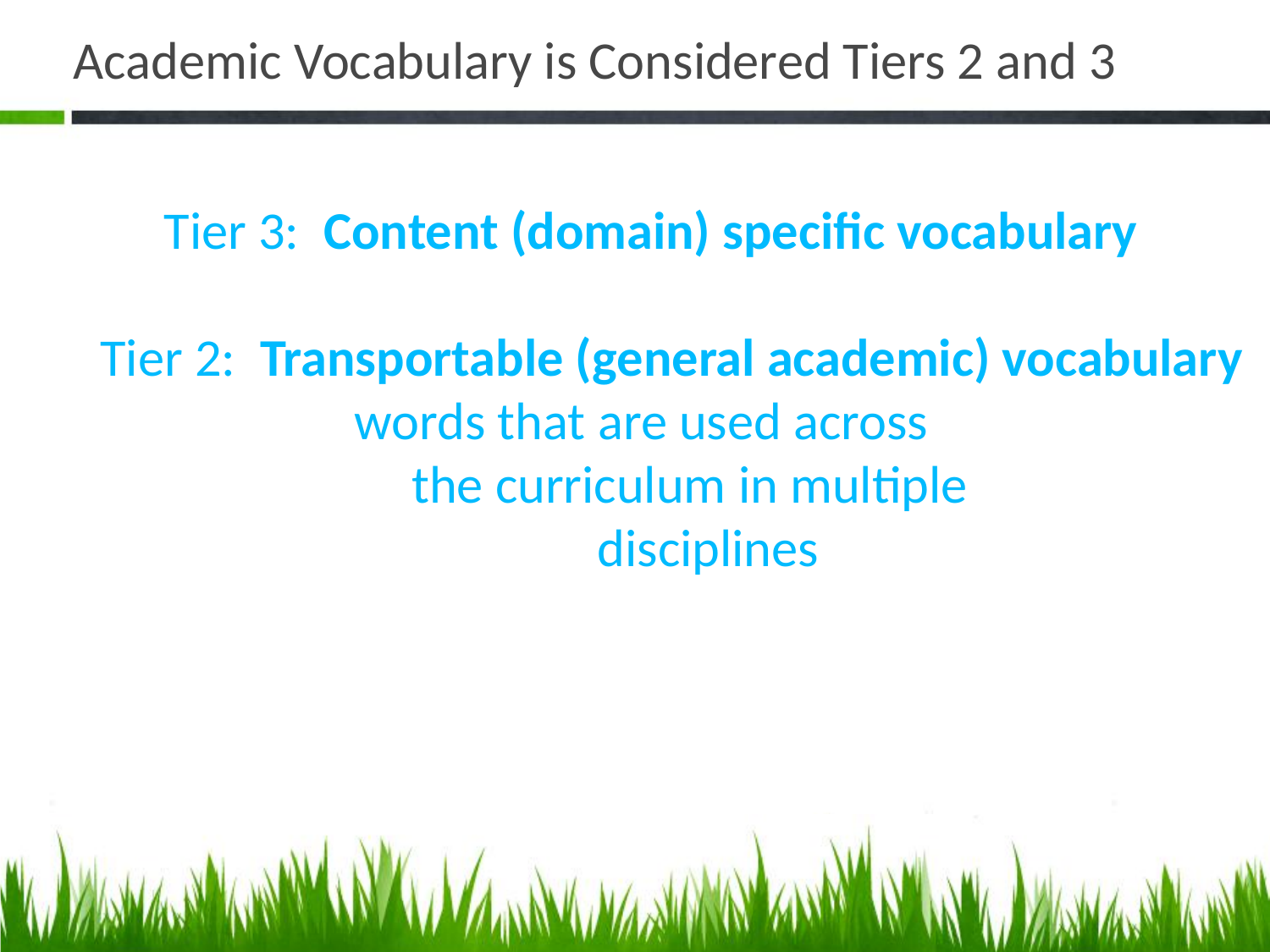

# Academic Vocabulary is Considered Tiers 2 and 3
Tier 3:  Content (domain) specific vocabulary

Tier 2:  Transportable (general academic) vocabulary
words that are used across
      the curriculum in multiple
      disciplines